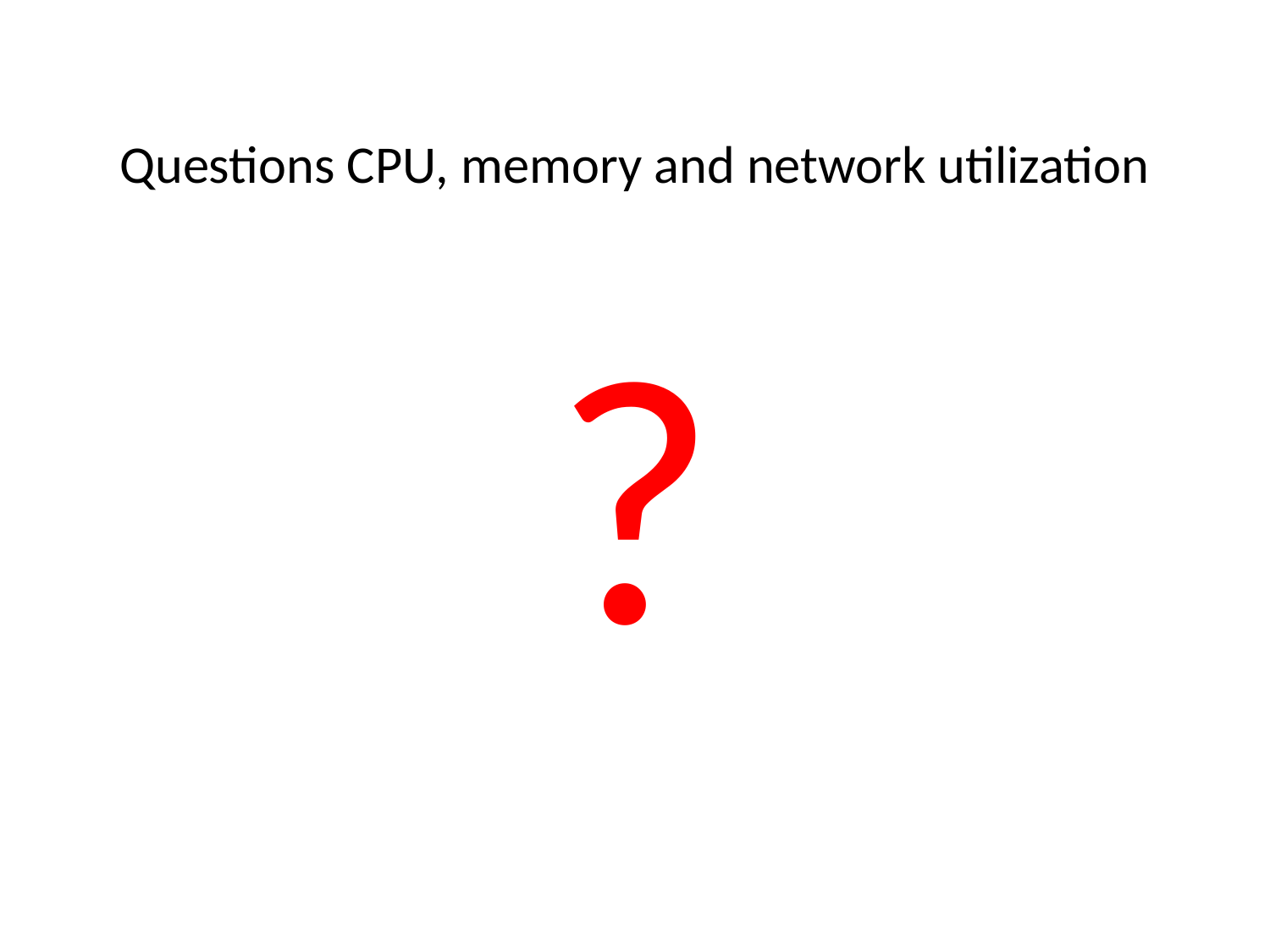

Questions CPU, memory and network utilization
?